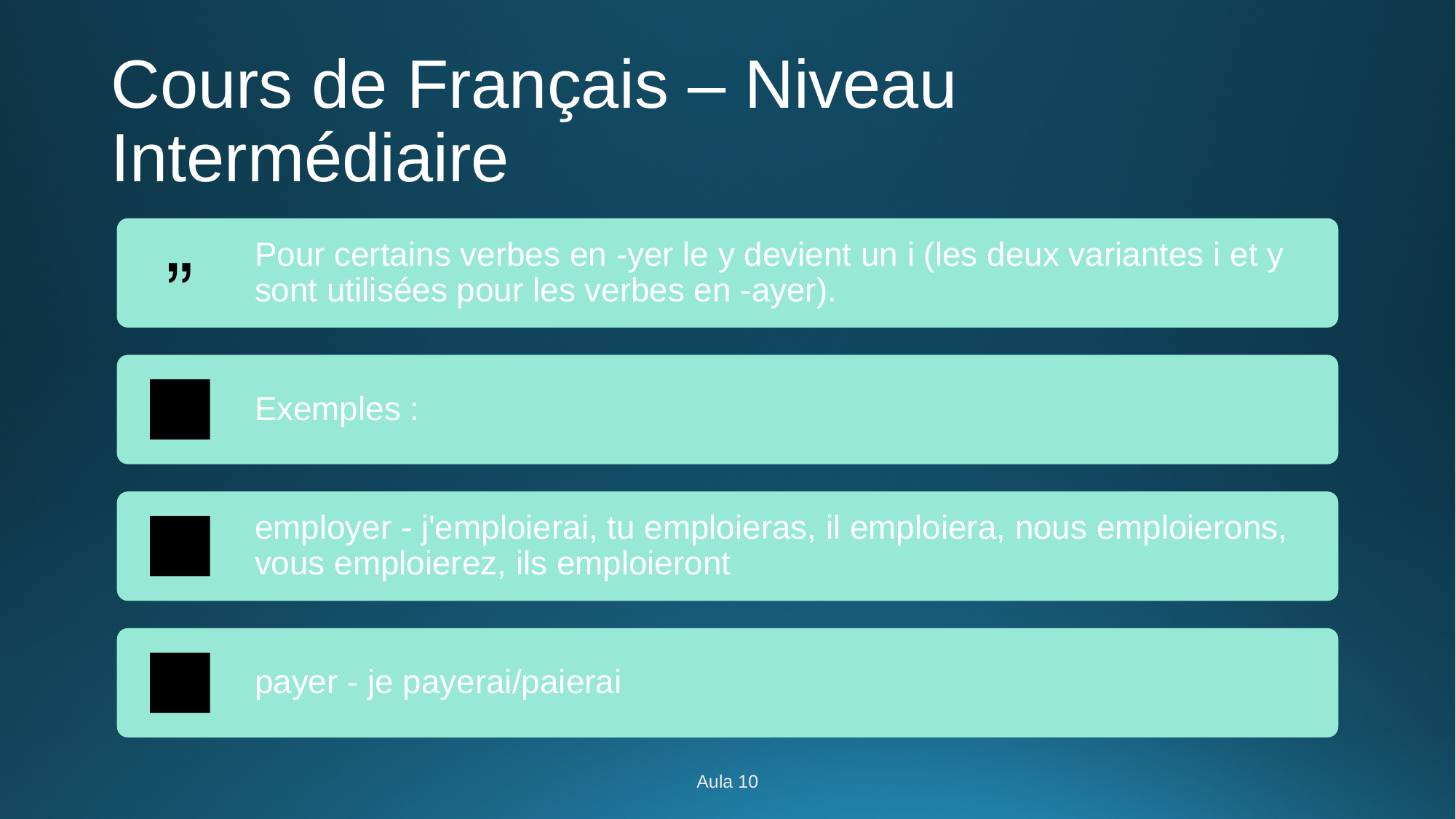

# Cours de Français – Niveau Intermédiaire
Pour certains verbes en -yer le y devient un i (les deux variantes i et y sont utilisées pour les verbes en -ayer).
Exemples :
employer - j'emploierai, tu emploieras, il emploiera, nous emploierons, vous emploierez, ils emploieront
payer - je payerai/paierai
Aula 10